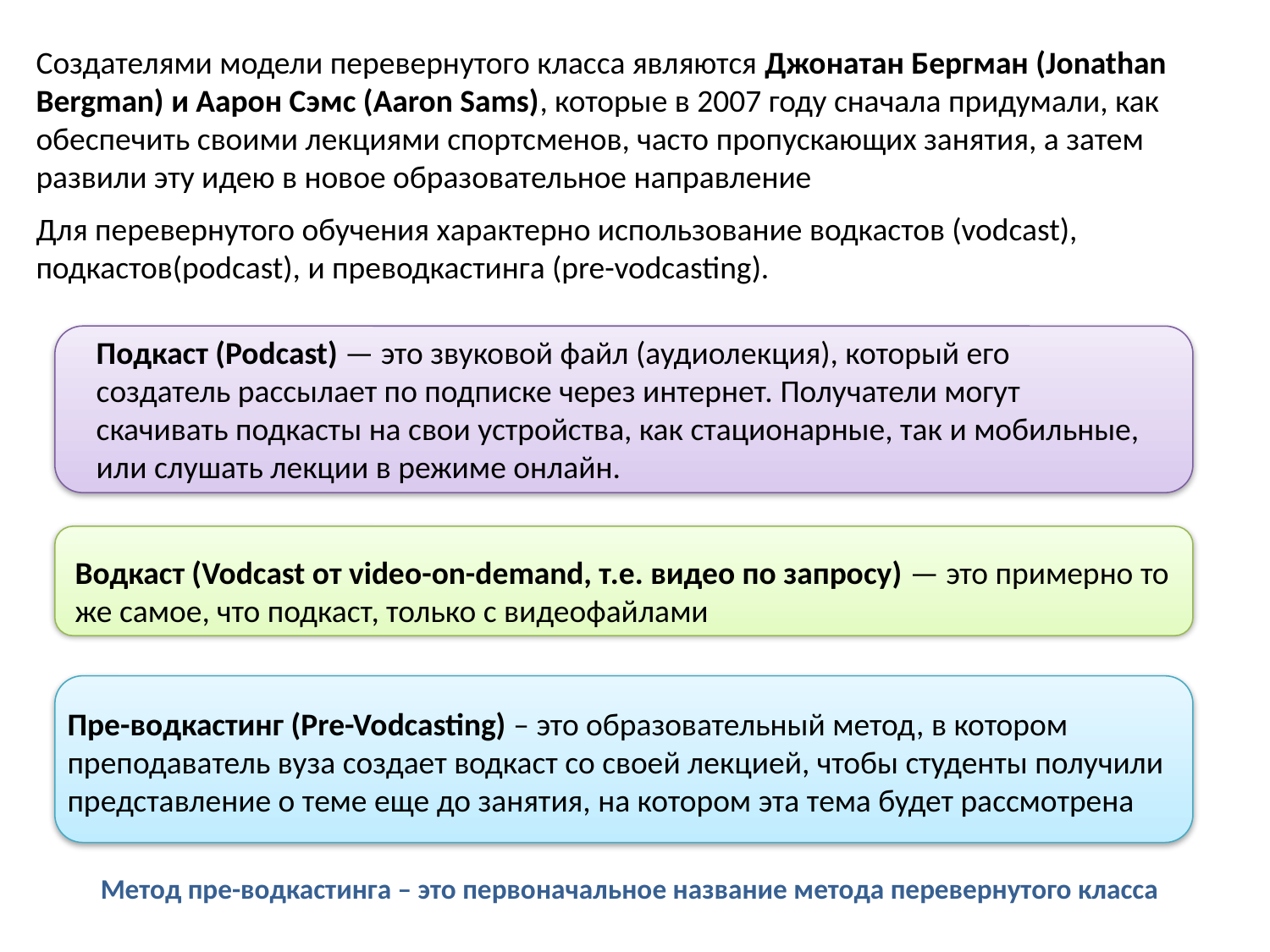

Создателями модели перевернутого класса являются Джонатан Бергман (Jonathan Bergman) и Аарон Сэмс (Aaron Sams), которые в 2007 году сначала придумали, как обеспечить своими лекциями спортсменов, часто пропускающих занятия, а затем развили эту идею в новое образовательное направление
Для перевернутого обучения характерно использование водкастов (vodcast), подкастов(podcast), и преводкастинга (pre-vodcasting).

Подкаст (Podcast) — это звуковой файл (аудиолекция), который его создатель рассылает по подписке через интернет. Получатели могут скачивать подкасты на свои устройства, как стационарные, так и мобильные, или слушать лекции в режиме онлайн.

Водкаст (Vodcast от video-on-demand, т.е. видео по запросу) — это примерно то же самое, что подкаст, только с видеофайлами

Пре-водкастинг (Pre-Vodcasting) – это образовательный метод, в котором преподаватель вуза создает водкаст со своей лекцией, чтобы студенты получили представление о теме еще до занятия, на котором эта тема будет рассмотрена
Метод пре-водкастинга – это первоначальное название метода перевернутого класса